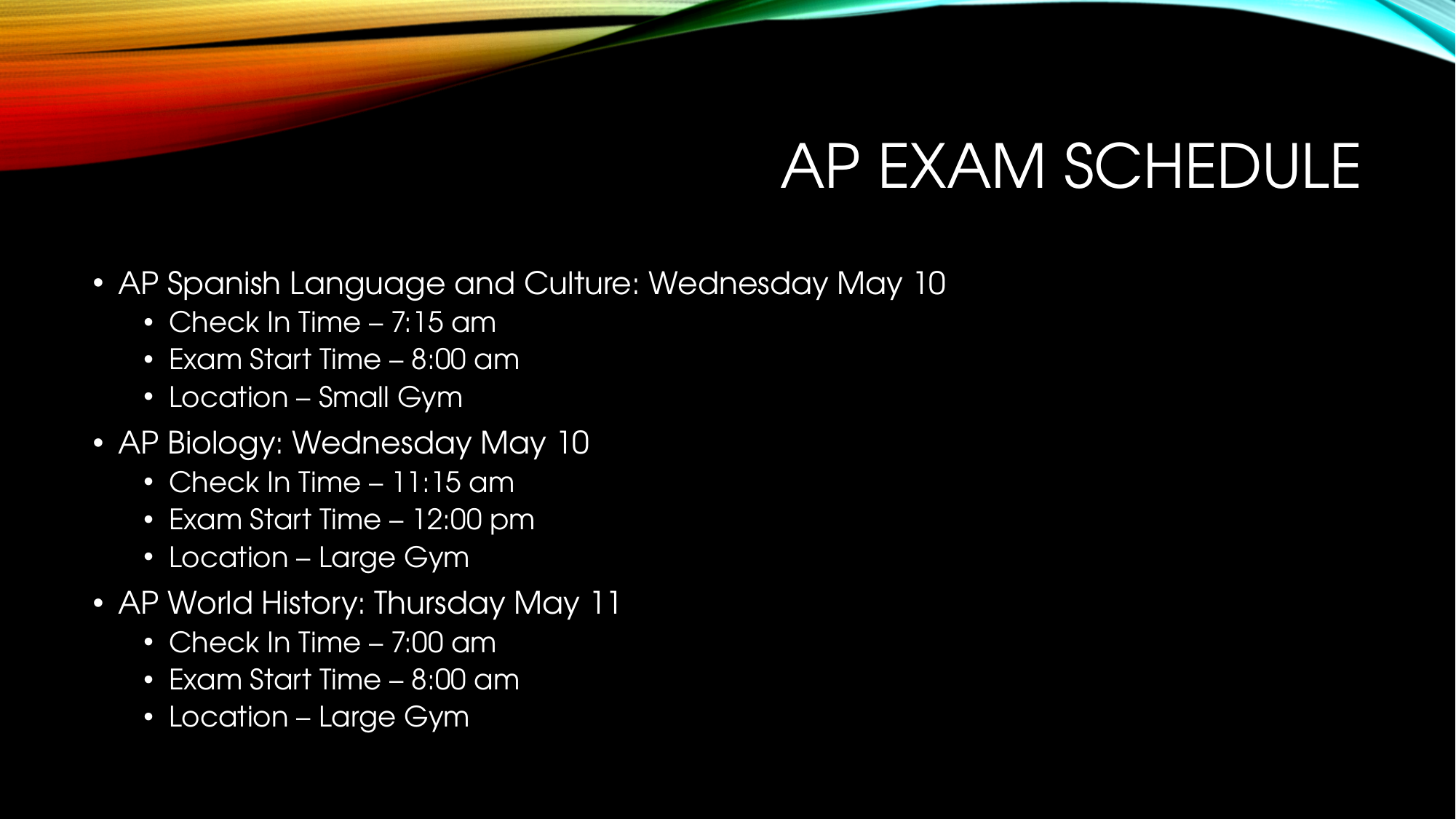

# AP Exam Schedule
AP Spanish Language and Culture: Wednesday May 10
Check In Time – 7:15 am
Exam Start Time – 8:00 am
Location – Small Gym
AP Biology: Wednesday May 10
Check In Time – 11:15 am
Exam Start Time – 12:00 pm
Location – Large Gym
AP World History: Thursday May 11
Check In Time – 7:00 am
Exam Start Time – 8:00 am
Location – Large Gym